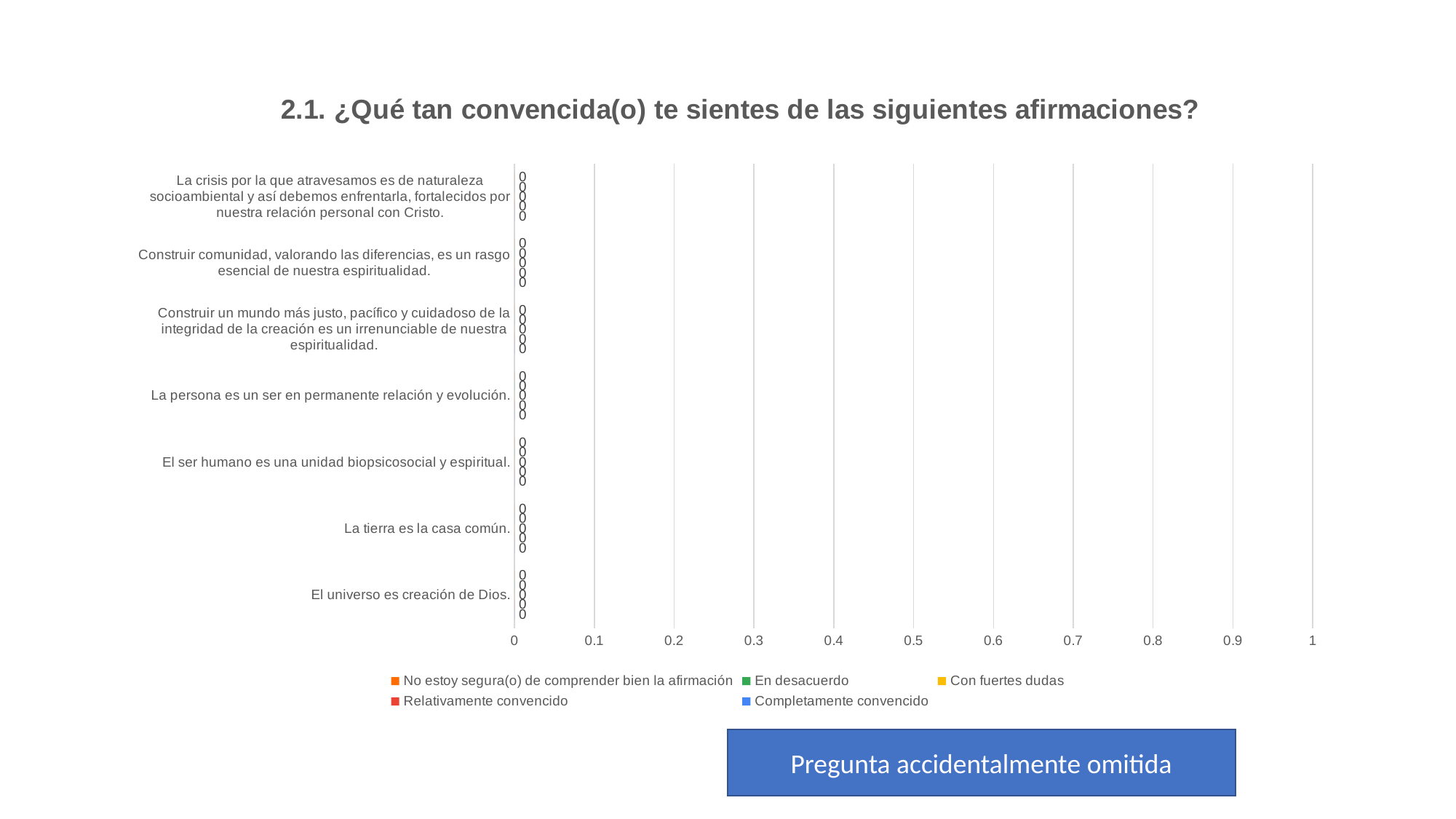

### Chart: 2.1. ¿Qué tan convencida(o) te sientes de las siguientes afirmaciones?

| Category | Completamente convencido | Relativamente convencido | Con fuertes dudas | En desacuerdo | No estoy segura(o) de comprender bien la afirmación |
|---|---|---|---|---|---|
| El universo es creación de Dios. | 0.0 | 0.0 | 0.0 | 0.0 | 0.0 |
| La tierra es la casa común. | 0.0 | 0.0 | 0.0 | 0.0 | 0.0 |
| El ser humano es una unidad biopsicosocial y espiritual. | 0.0 | 0.0 | 0.0 | 0.0 | 0.0 |
| La persona es un ser en permanente relación y evolución. | 0.0 | 0.0 | 0.0 | 0.0 | 0.0 |
| Construir un mundo más justo, pacífico y cuidadoso de la integridad de la creación es un irrenunciable de nuestra espiritualidad. | 0.0 | 0.0 | 0.0 | 0.0 | 0.0 |
| Construir comunidad, valorando las diferencias, es un rasgo esencial de nuestra espiritualidad. | 0.0 | 0.0 | 0.0 | 0.0 | 0.0 |
| La crisis por la que atravesamos es de naturaleza socioambiental y así debemos enfrentarla, fortalecidos por nuestra relación personal con Cristo. | 0.0 | 0.0 | 0.0 | 0.0 | 0.0 |
Pregunta accidentalmente omitida